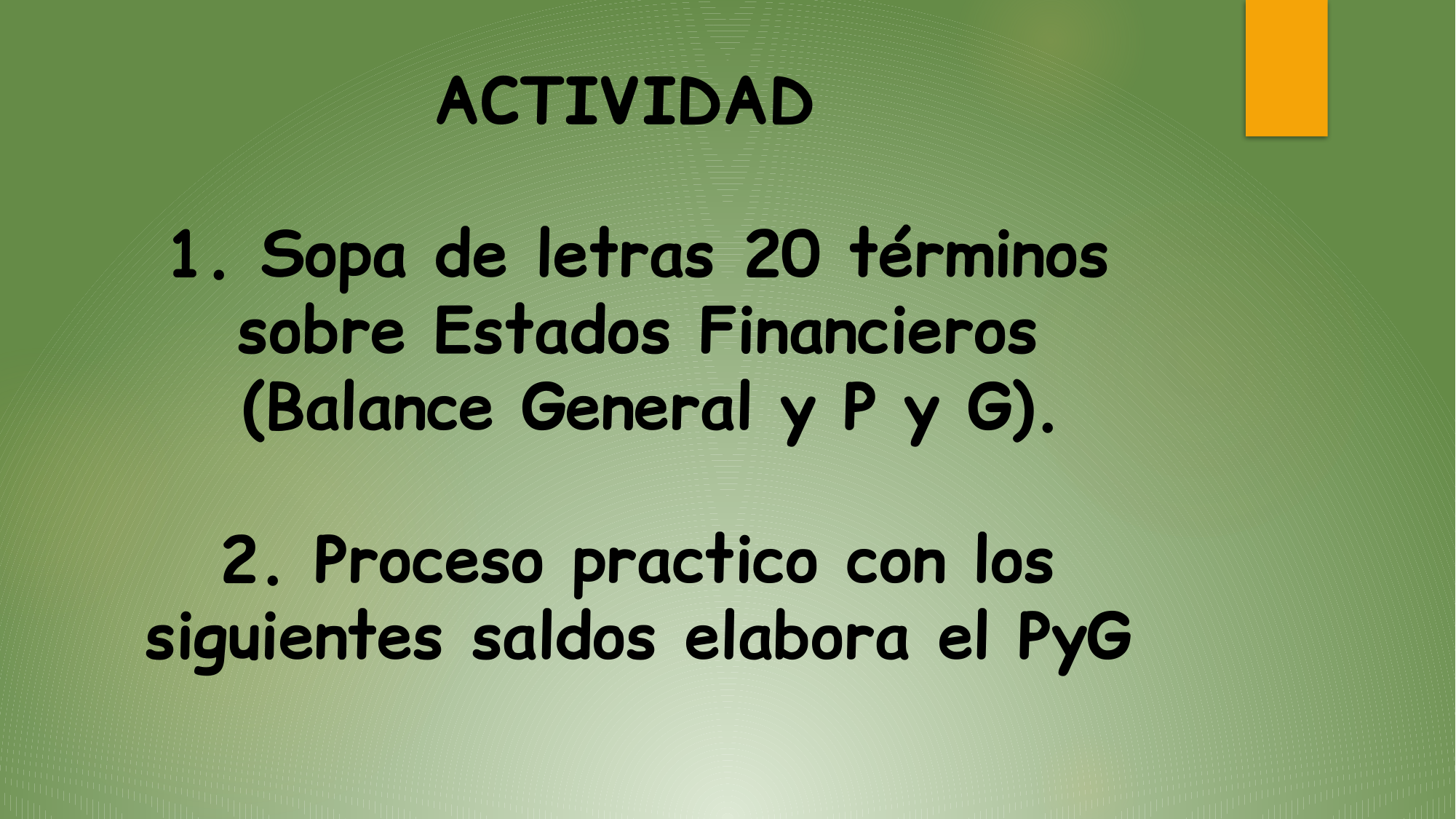

# ACTIVIDAD 1. Sopa de letras 20 términos sobre Estados Financieros (Balance General y P y G). 2. Proceso practico con los siguientes saldos elabora el PyG